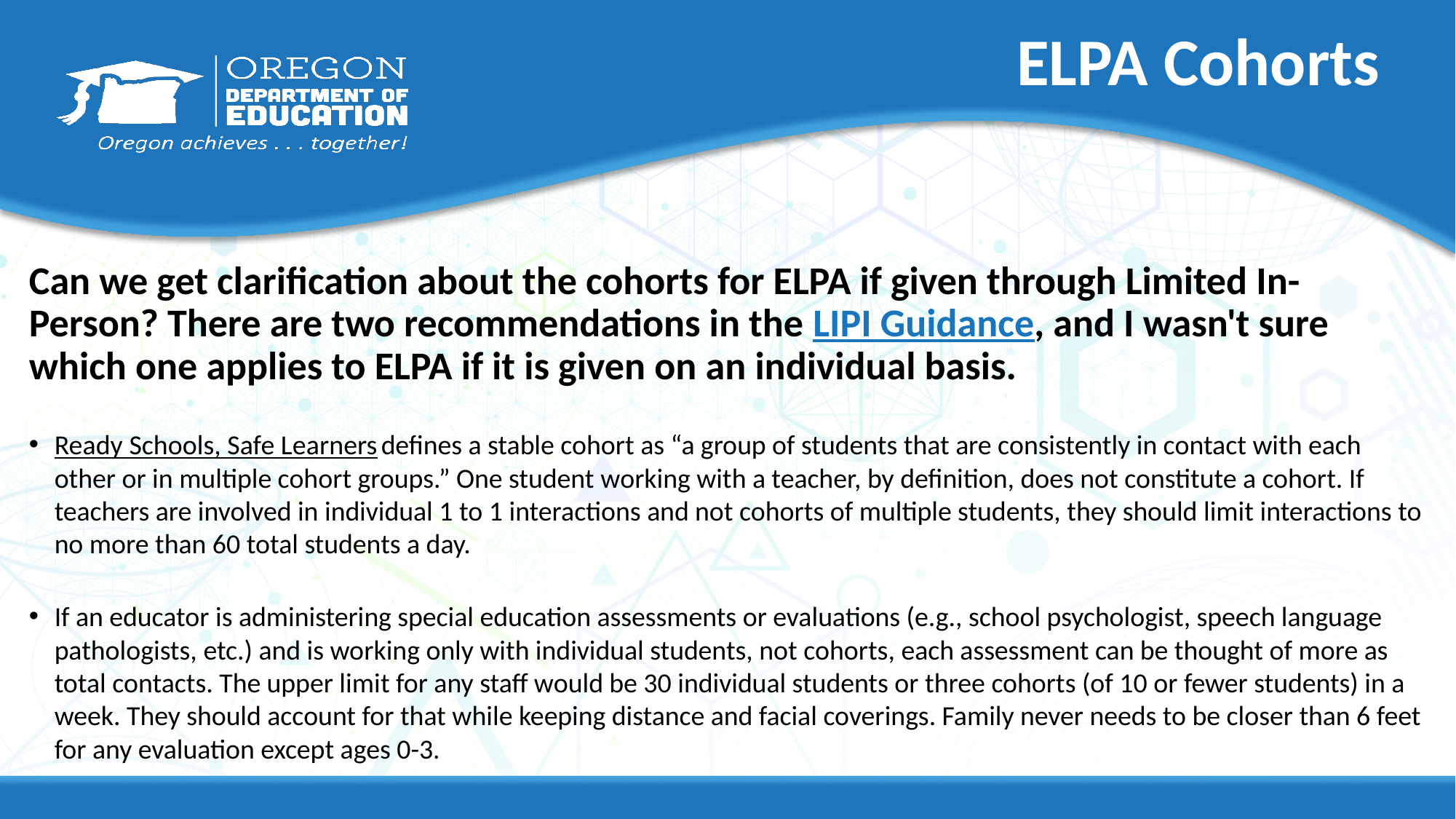

# ELPA Cohorts
Can we get clarification about the cohorts for ELPA if given through Limited In-Person? There are two recommendations in the LIPI Guidance, and I wasn't sure which one applies to ELPA if it is given on an individual basis.

Ready Schools, Safe Learners defines a stable cohort as “a group of students that are consistently in contact with each other or in multiple cohort groups.” One student working with a teacher, by definition, does not constitute a cohort. If teachers are involved in individual 1 to 1 interactions and not cohorts of multiple students, they should limit interactions to no more than 60 total students a day.

If an educator is administering special education assessments or evaluations (e.g., school psychologist, speech language pathologists, etc.) and is working only with individual students, not cohorts, each assessment can be thought of more as total contacts. The upper limit for any staff would be 30 individual students or three cohorts (of 10 or fewer students) in a week. They should account for that while keeping distance and facial coverings. Family never needs to be closer than 6 feet for any evaluation except ages 0-3.